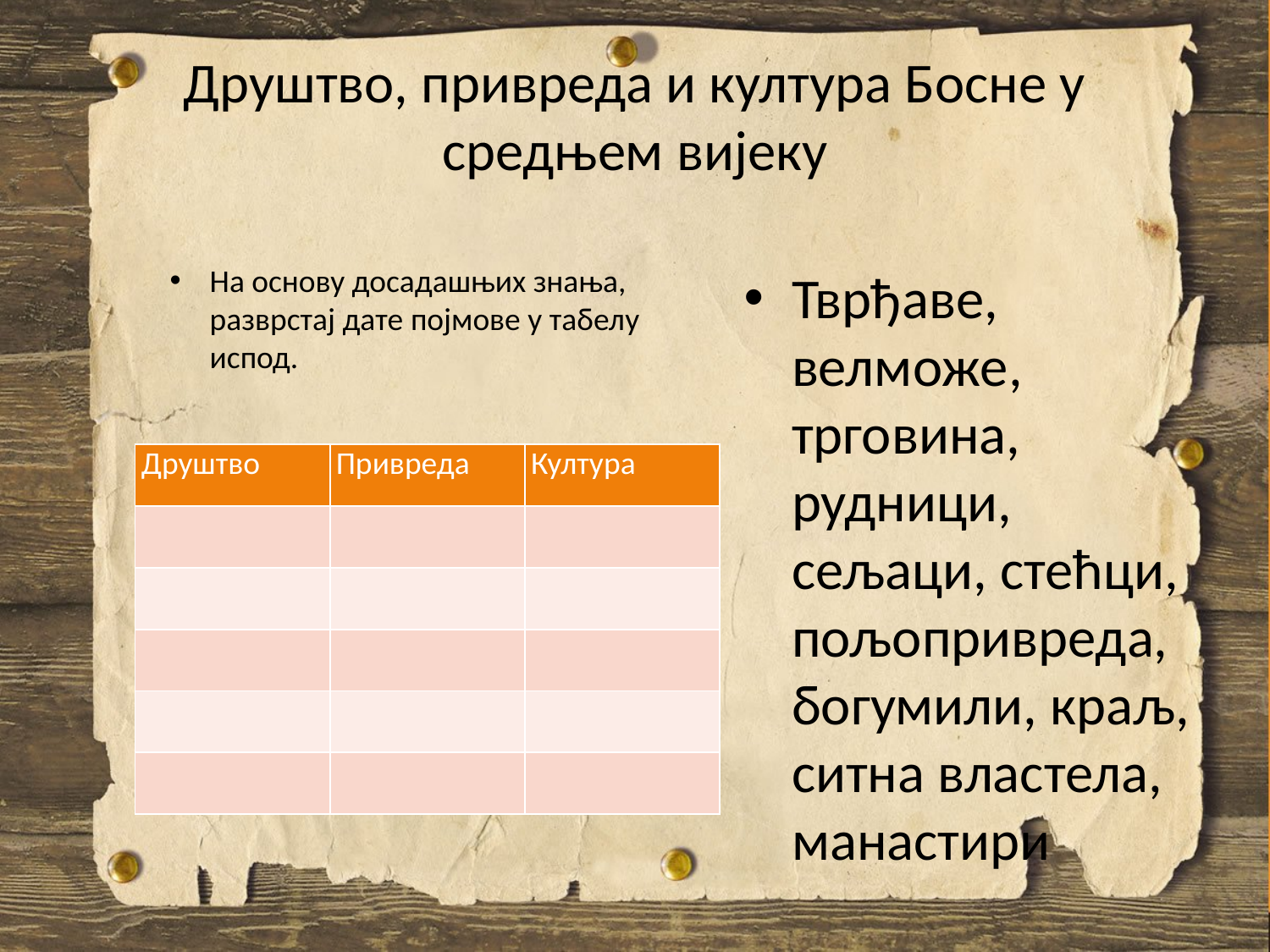

# Друштво, привреда и култура Босне у средњем вијеку
На основу досадашњих знања, разврстај дате појмове у табелу испод.
Тврђаве, велможе, трговина, рудници, сељаци, стећци, пољопривреда, богумили, краљ, ситна властела, манастири
| Друштво | Привреда | Култура |
| --- | --- | --- |
|  |  |  |
|  |  |  |
|  |  |  |
|  |  |  |
|  |  |  |